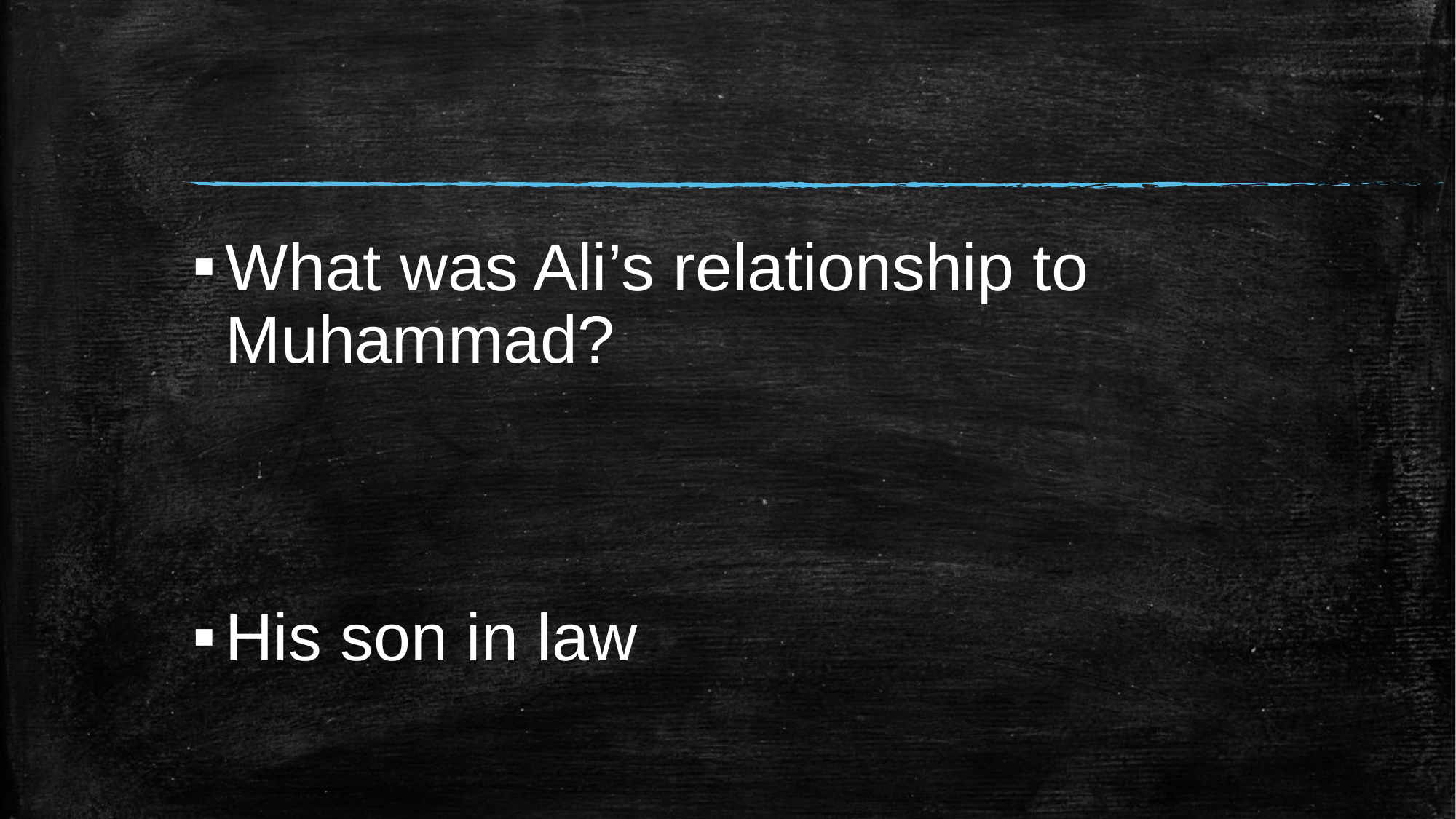

#
What was Ali’s relationship to Muhammad?

His son in law